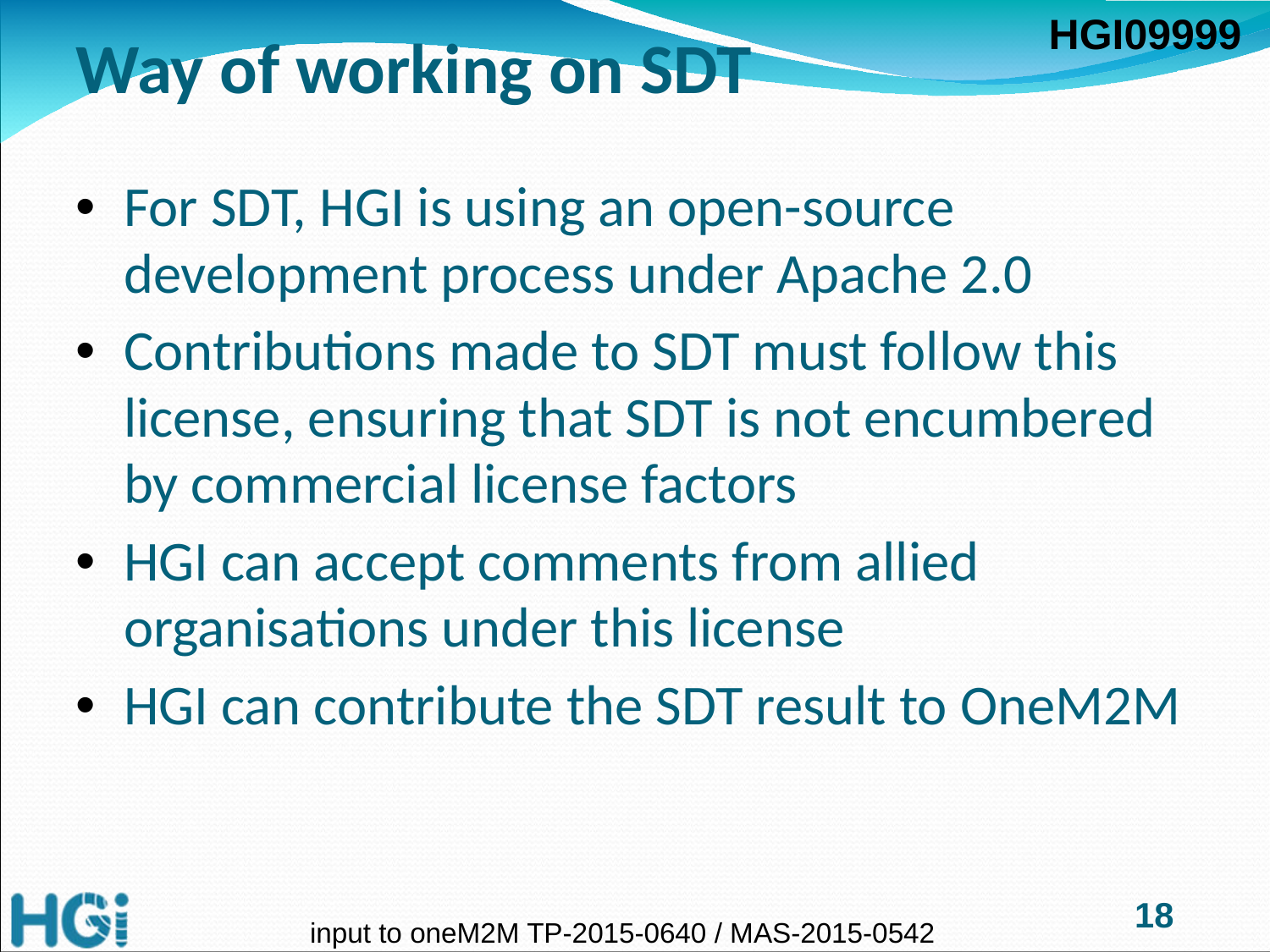

# Way of working on SDT
For SDT, HGI is using an open-source development process under Apache 2.0
Contributions made to SDT must follow this license, ensuring that SDT is not encumbered by commercial license factors
HGI can accept comments from allied organisations under this license
HGI can contribute the SDT result to OneM2M
18
input to oneM2M TP-2015-0640 / MAS-2015-0542